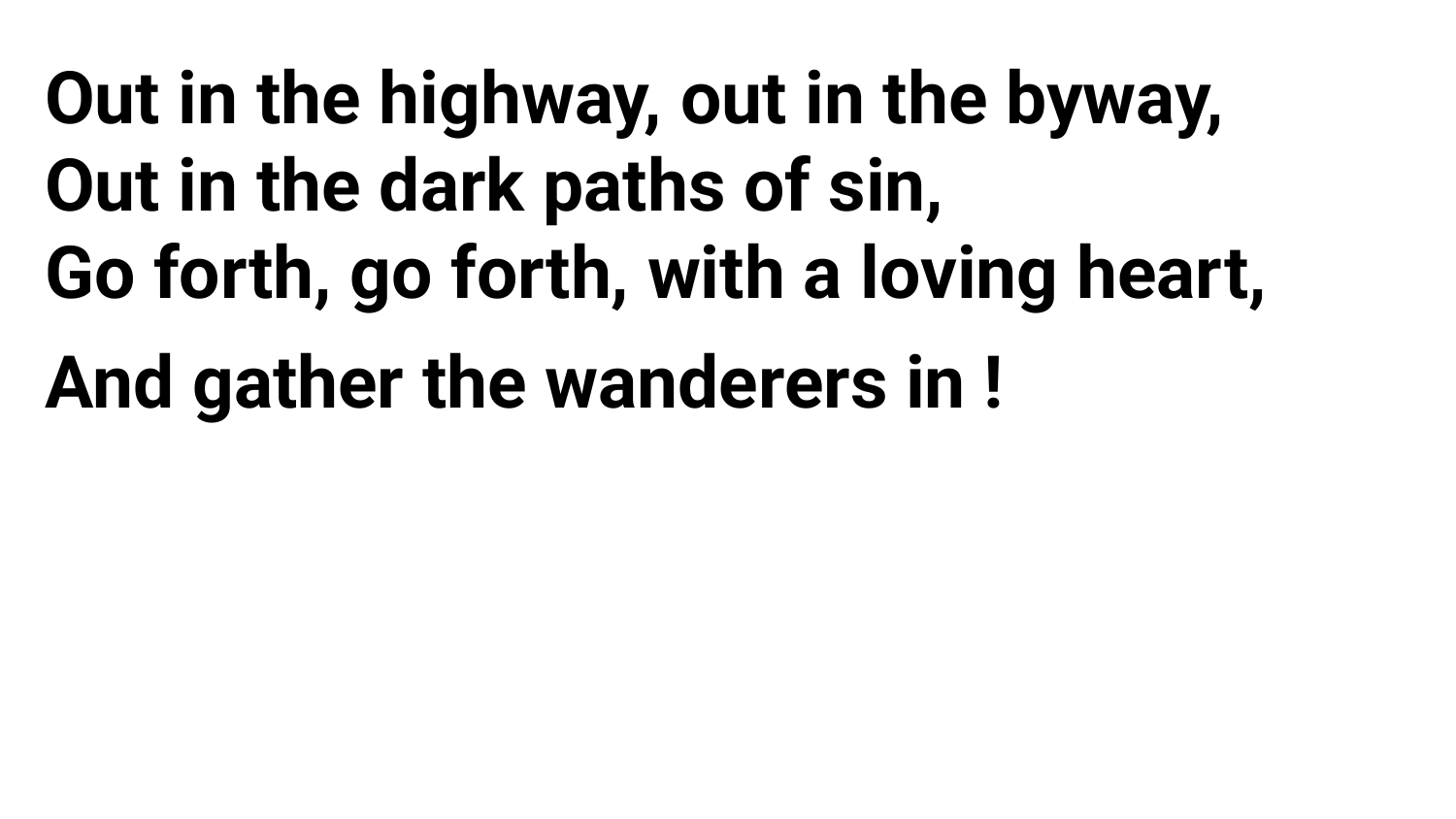

Out in the highway, out in the byway,
Out in the dark paths of sin,
Go forth, go forth, with a loving heart,
And gather the wanderers in !